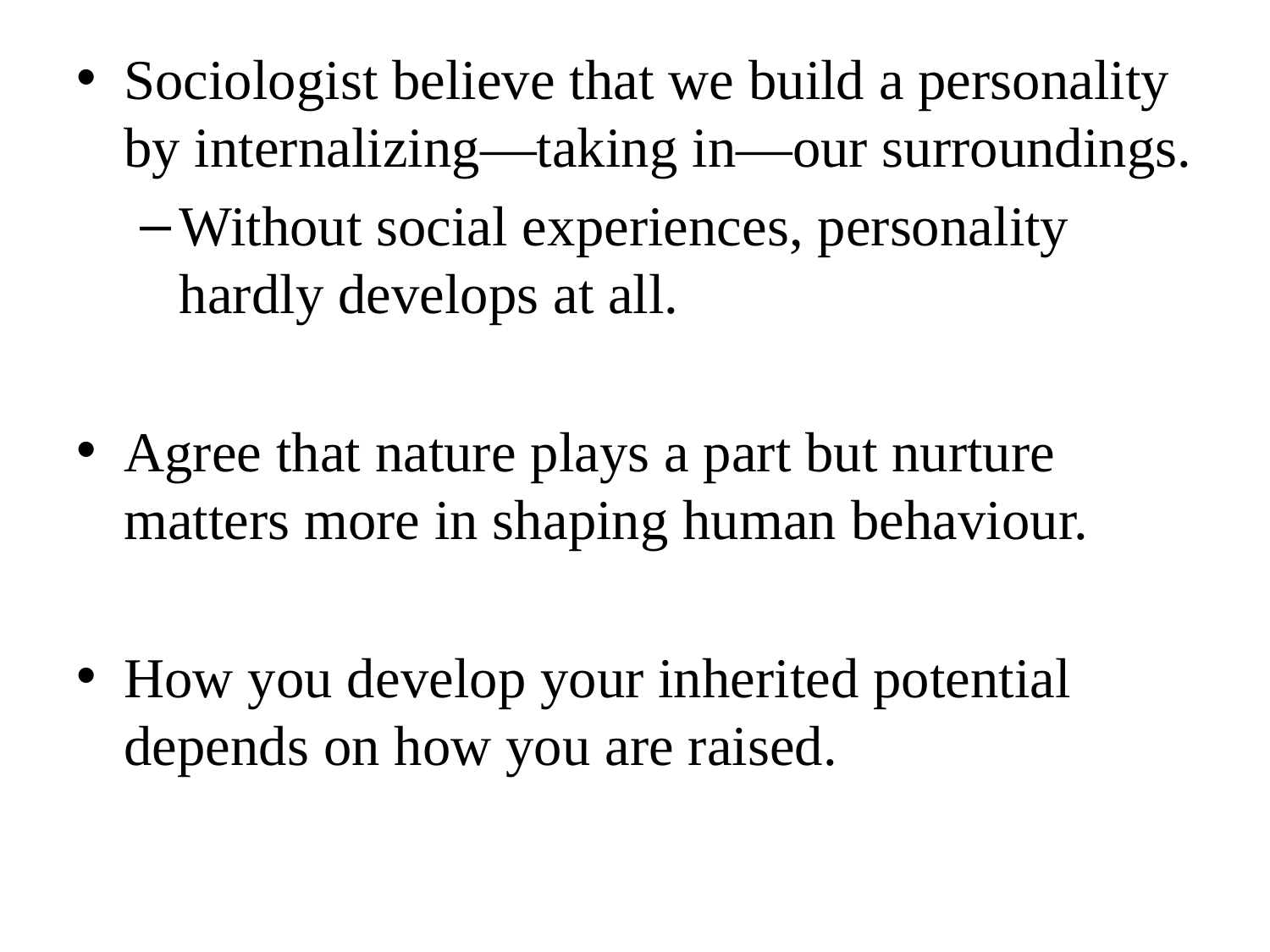

Sociologist believe that we build a personality by internalizing—taking in—our surroundings.
Without social experiences, personality hardly develops at all.

Agree that nature plays a part but nurture matters more in shaping human behaviour.

How you develop your inherited potential depends on how you are raised.